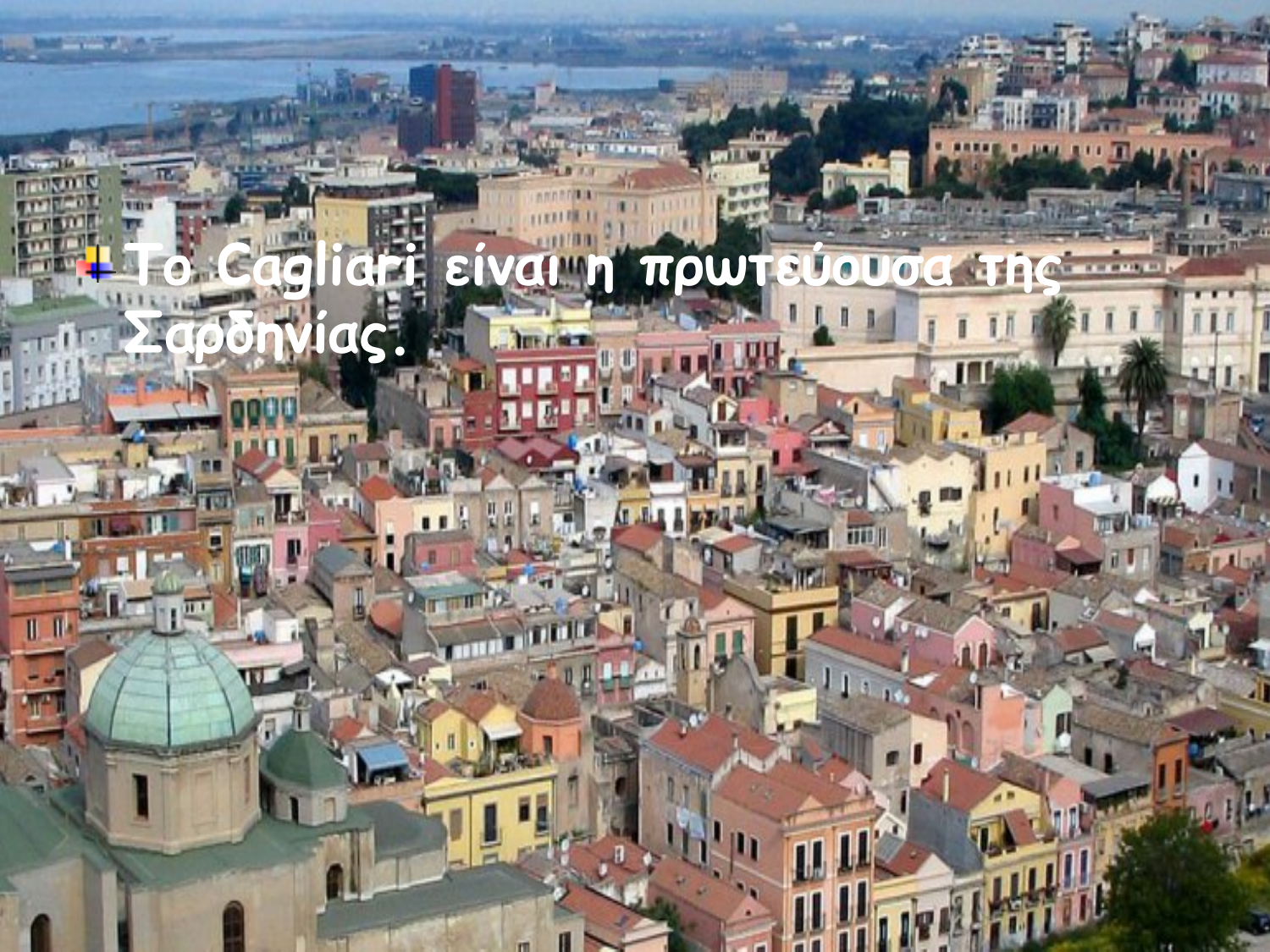

Το Cagliari είναι η πρωτεύουσα της Σαρδηνίας.